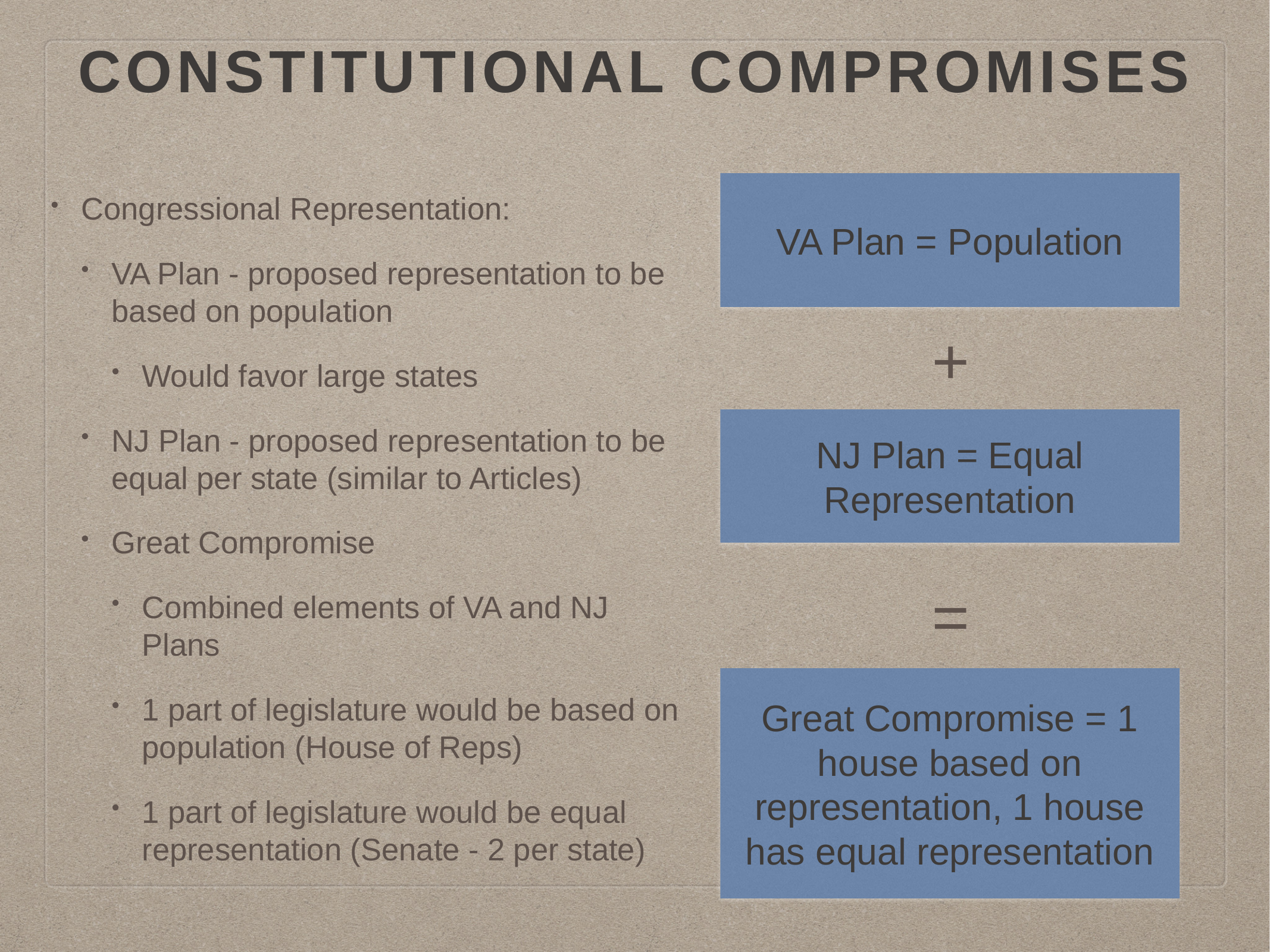

# Constitutional Compromises
Congressional Representation:
VA Plan - proposed representation to be based on population
Would favor large states
NJ Plan - proposed representation to be equal per state (similar to Articles)
Great Compromise
Combined elements of VA and NJ Plans
1 part of legislature would be based on population (House of Reps)
1 part of legislature would be equal representation (Senate - 2 per state)
VA Plan = Population
+
NJ Plan = Equal Representation
=
Great Compromise = 1 house based on representation, 1 house has equal representation